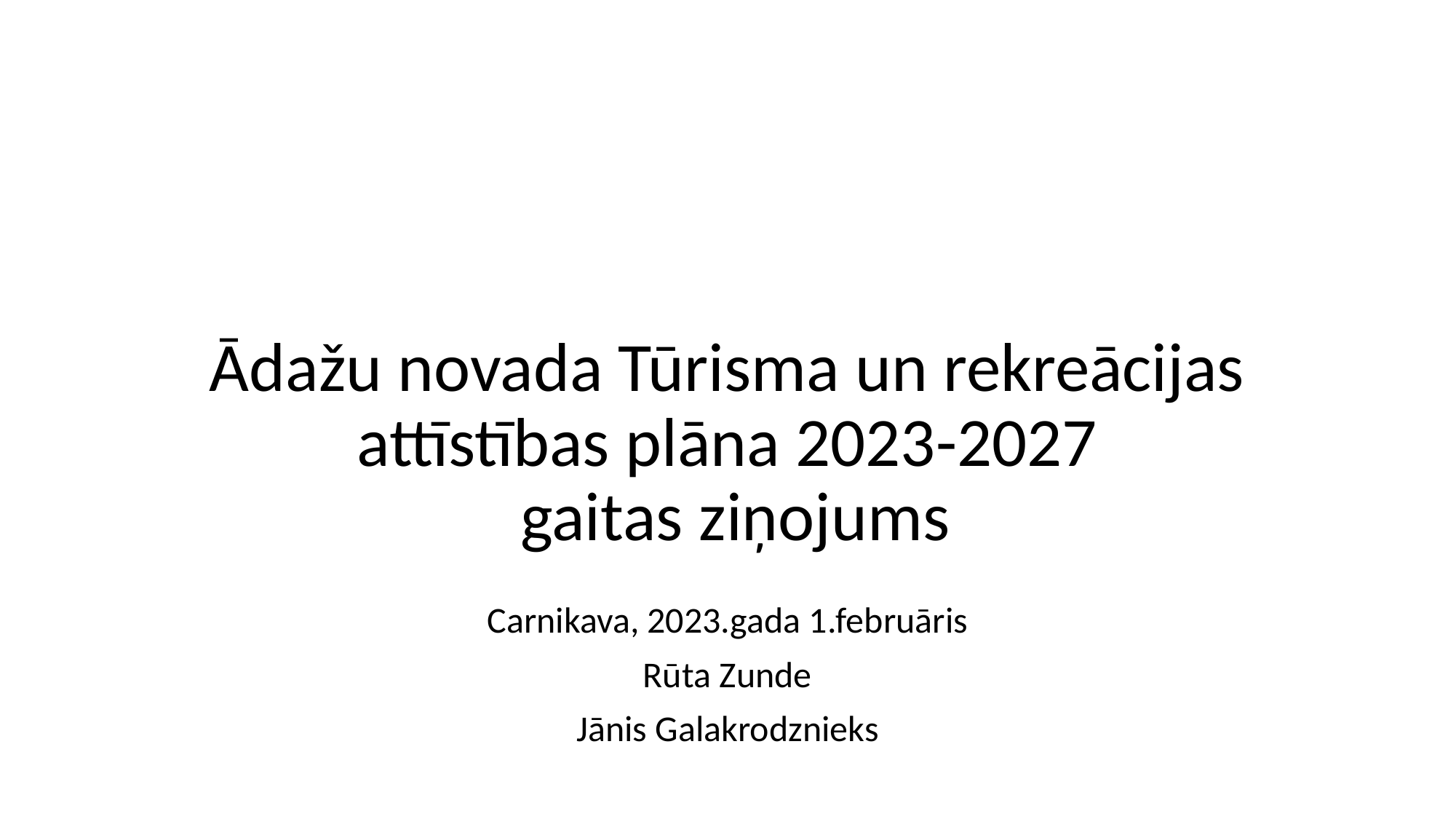

# Ādažu novada Tūrisma un rekreācijas attīstības plāna 2023-2027 gaitas ziņojums
Carnikava, 2023.gada 1.februāris
Rūta Zunde
Jānis Galakrodznieks